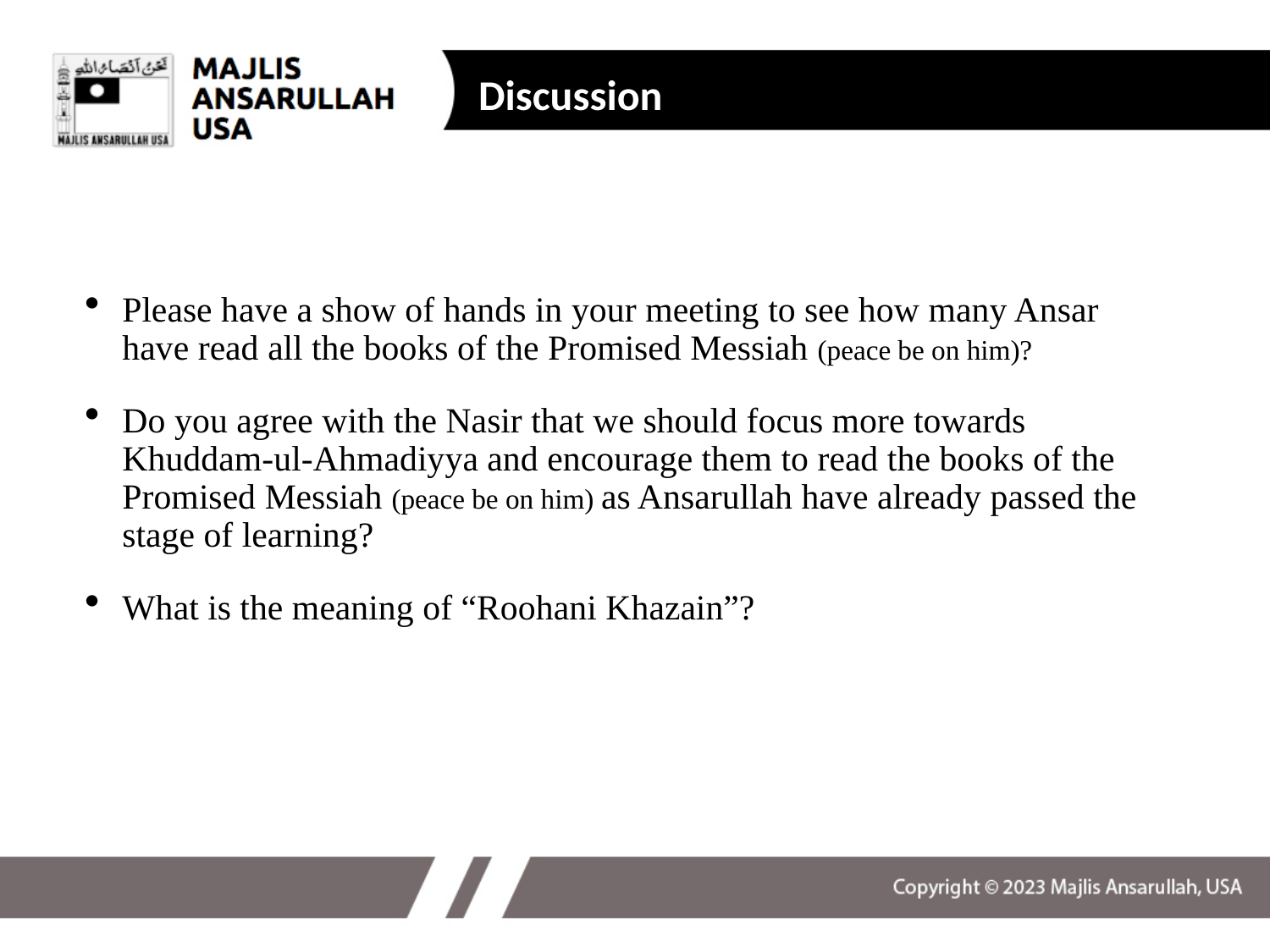

Discussion
Please have a show of hands in your meeting to see how many Ansar have read all the books of the Promised Messiah (peace be on him)?
Do you agree with the Nasir that we should focus more towards Khuddam-ul-Ahmadiyya and encourage them to read the books of the Promised Messiah (peace be on him) as Ansarullah have already passed the stage of learning?
What is the meaning of “Roohani Khazain”?